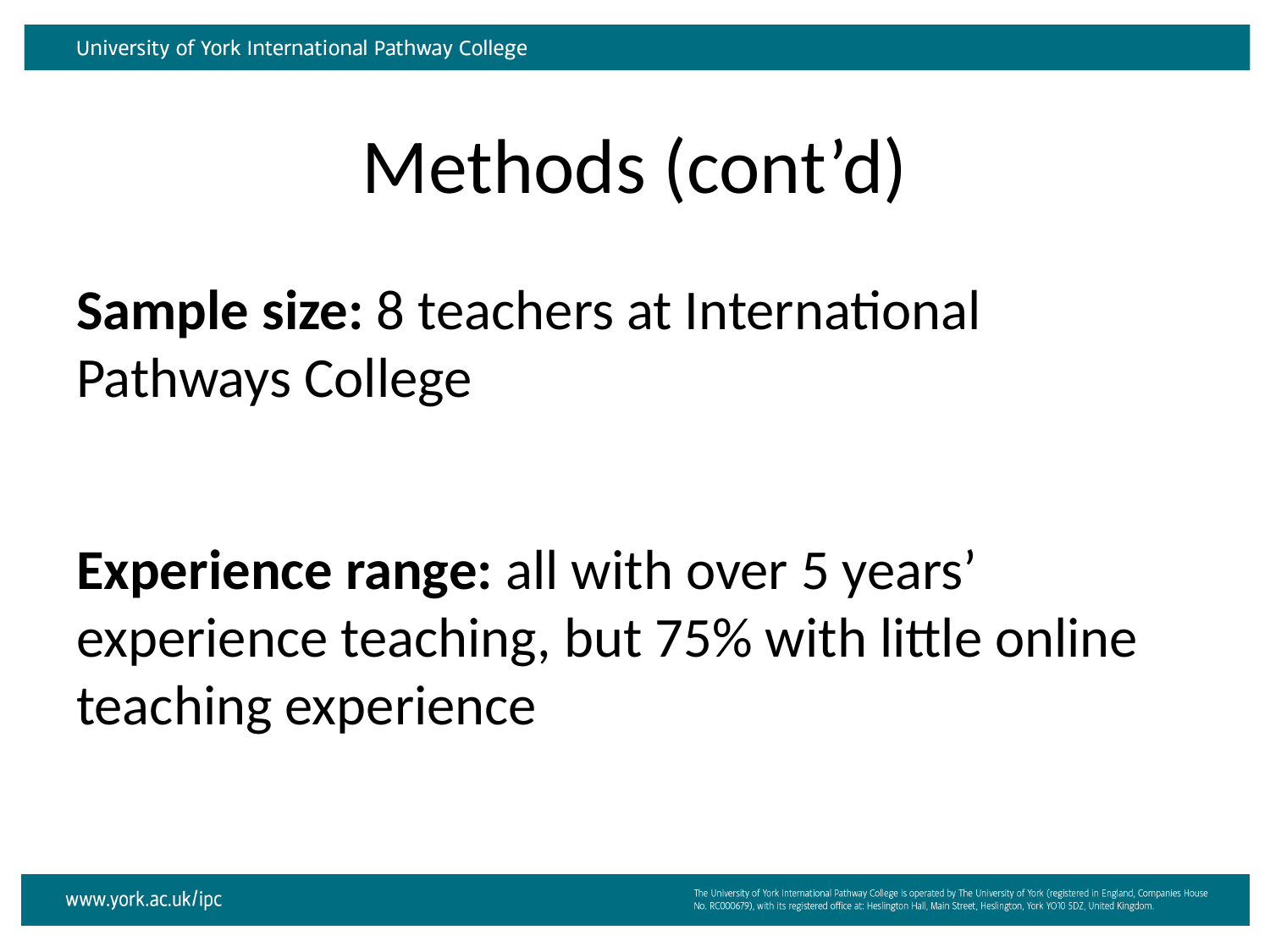

# Methods (cont’d)
Sample size: 8 teachers at International Pathways College

Experience range: all with over 5 years’ experience teaching, but 75% with little online teaching experience